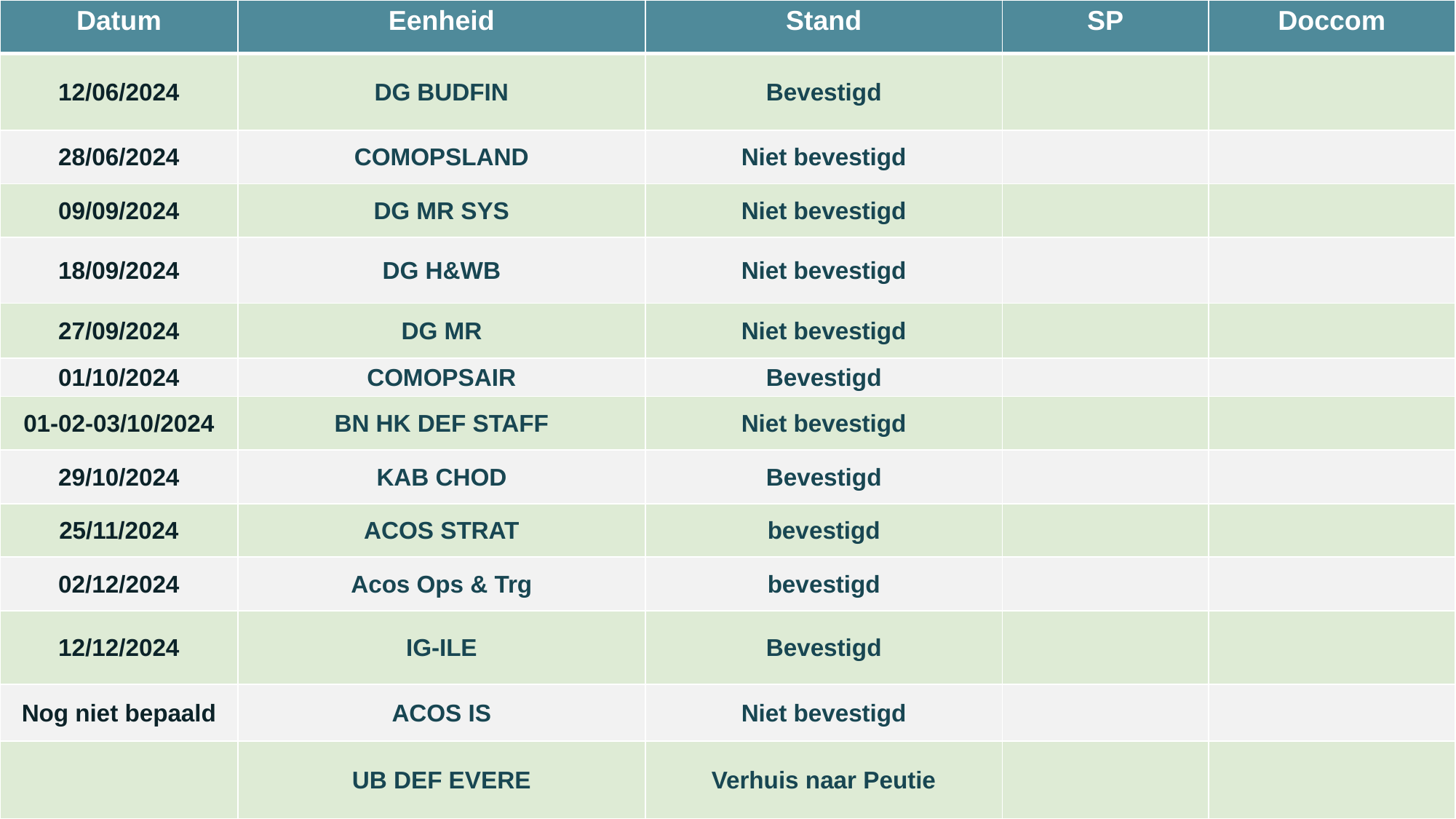

| Datum | Eenheid | Stand | SP | Doccom |
| --- | --- | --- | --- | --- |
| 12/06/2024 | DG BUDFIN | Bevestigd |  |  |
| 28/06/2024 | COMOPSLAND | Niet bevestigd |  |  |
| 09/09/2024 | DG MR SYS | Niet bevestigd |  |  |
| 18/09/2024 | DG H&WB | Niet bevestigd |  |  |
| 27/09/2024 | DG MR | Niet bevestigd |  |  |
| 01/10/2024 | COMOPSAIR | Bevestigd |  |  |
| 01-02-03/10/2024 | BN HK DEF STAFF | Niet bevestigd |  |  |
| 29/10/2024 | KAB CHOD | Bevestigd |  |  |
| 25/11/2024 | ACOS STRAT | bevestigd |  |  |
| 02/12/2024 | Acos Ops & Trg | bevestigd |  |  |
| 12/12/2024 | IG-ILE | Bevestigd |  |  |
| Nog niet bepaald | ACOS IS | Niet bevestigd |  |  |
|  | UB DEF EVERE | Verhuis naar Peutie |  |  |